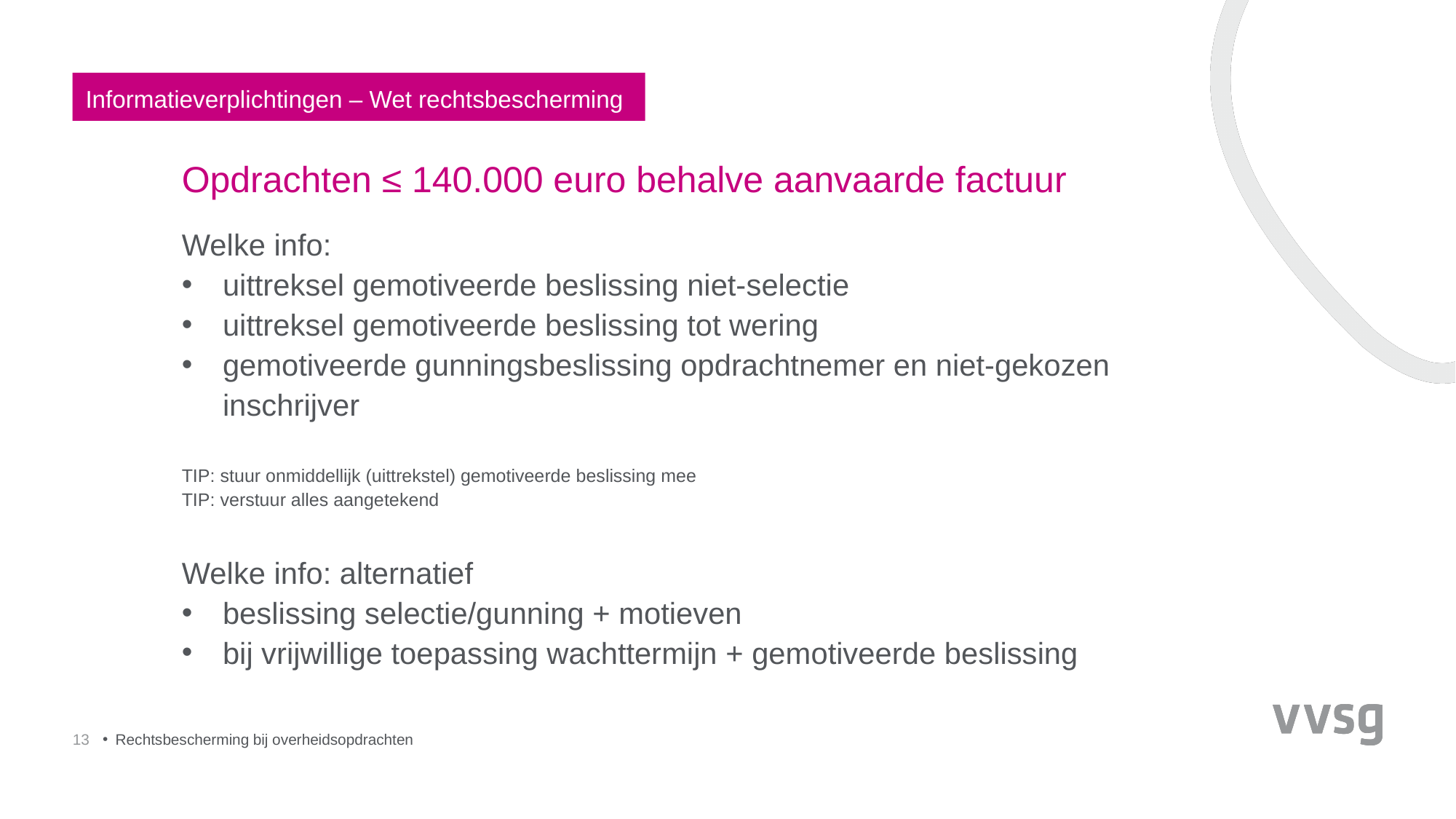

Informatieverplichtingen – Wet rechtsbescherming
# Opdrachten ≤ 140.000 euro behalve aanvaarde factuur
Welke info:
uittreksel gemotiveerde beslissing niet-selectie
uittreksel gemotiveerde beslissing tot wering
gemotiveerde gunningsbeslissing opdrachtnemer en niet-gekozen inschrijver

TIP: stuur onmiddellijk (uittrekstel) gemotiveerde beslissing mee
TIP: verstuur alles aangetekend

Welke info: alternatief
beslissing selectie/gunning + motieven
bij vrijwillige toepassing wachttermijn + gemotiveerde beslissing

13
Rechtsbescherming bij overheidsopdrachten